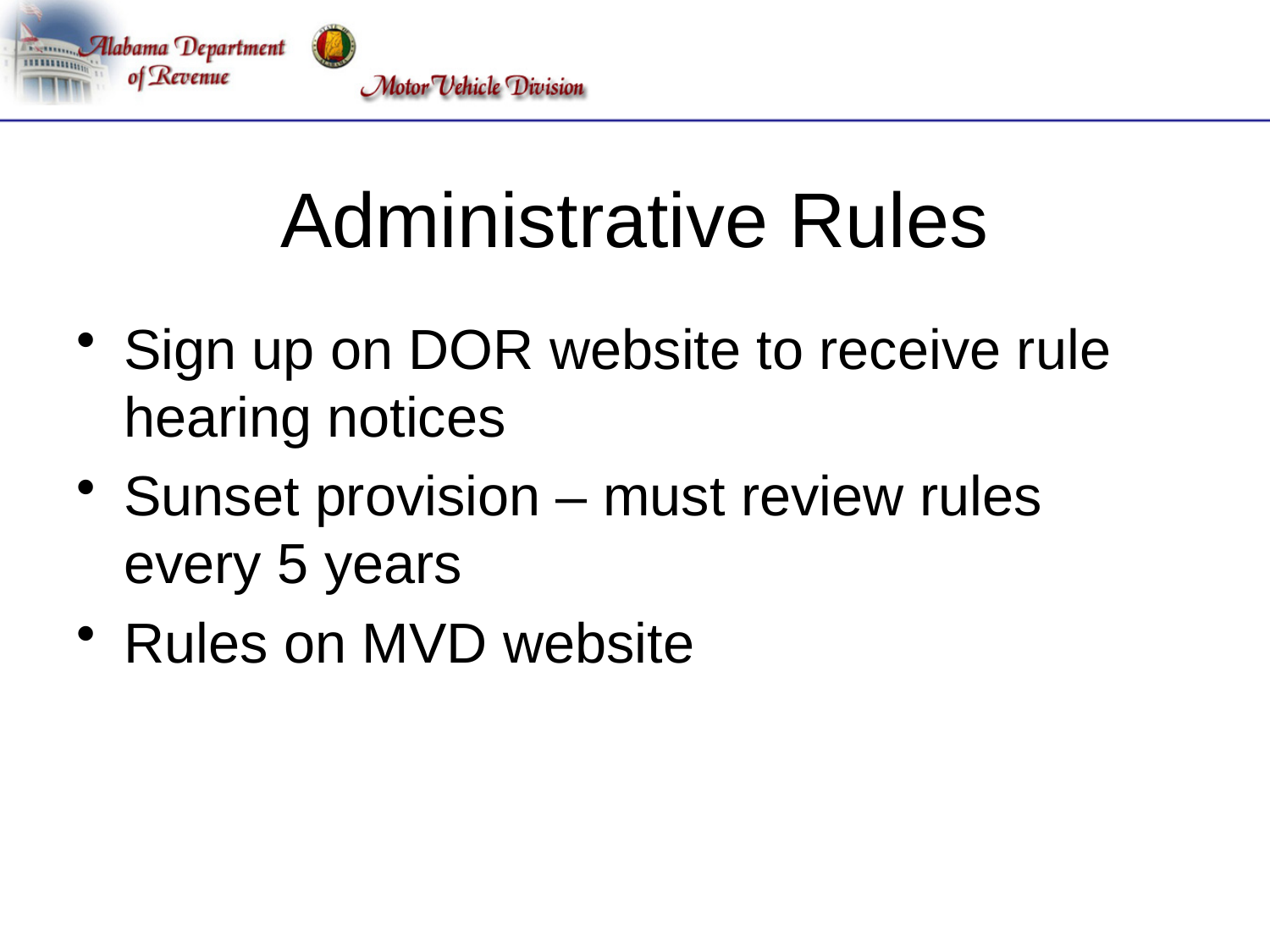

# Administrative Rules
Sign up on DOR website to receive rule hearing notices
Sunset provision – must review rules every 5 years
Rules on MVD website